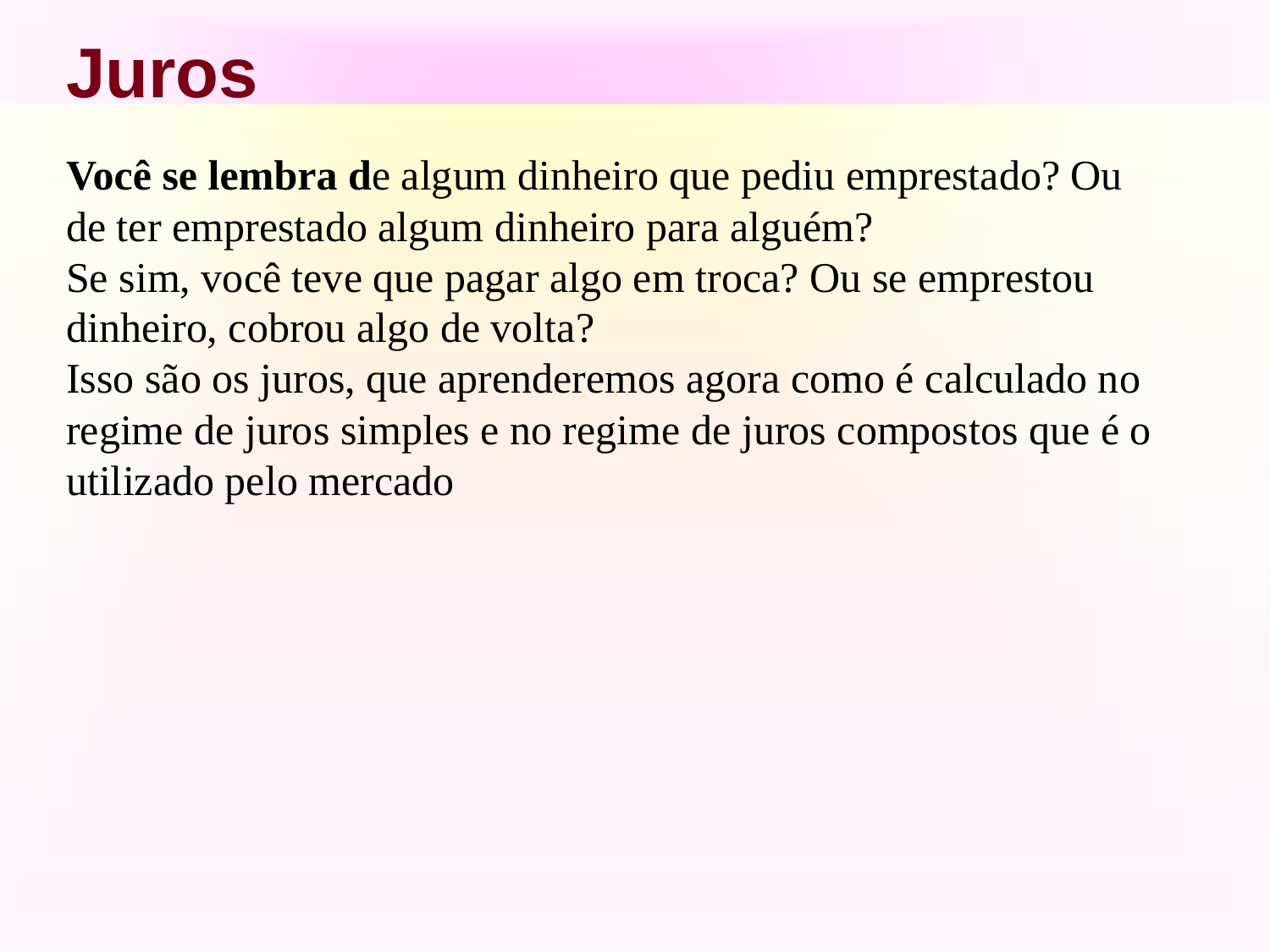

# Juros
Você se lembra de algum dinheiro que pediu emprestado? Ou de ter emprestado algum dinheiro para alguém?
Se sim, você teve que pagar algo em troca? Ou se emprestou dinheiro, cobrou algo de volta?
Isso são os juros, que aprenderemos agora como é calculado no regime de juros simples e no regime de juros compostos que é o utilizado pelo mercado